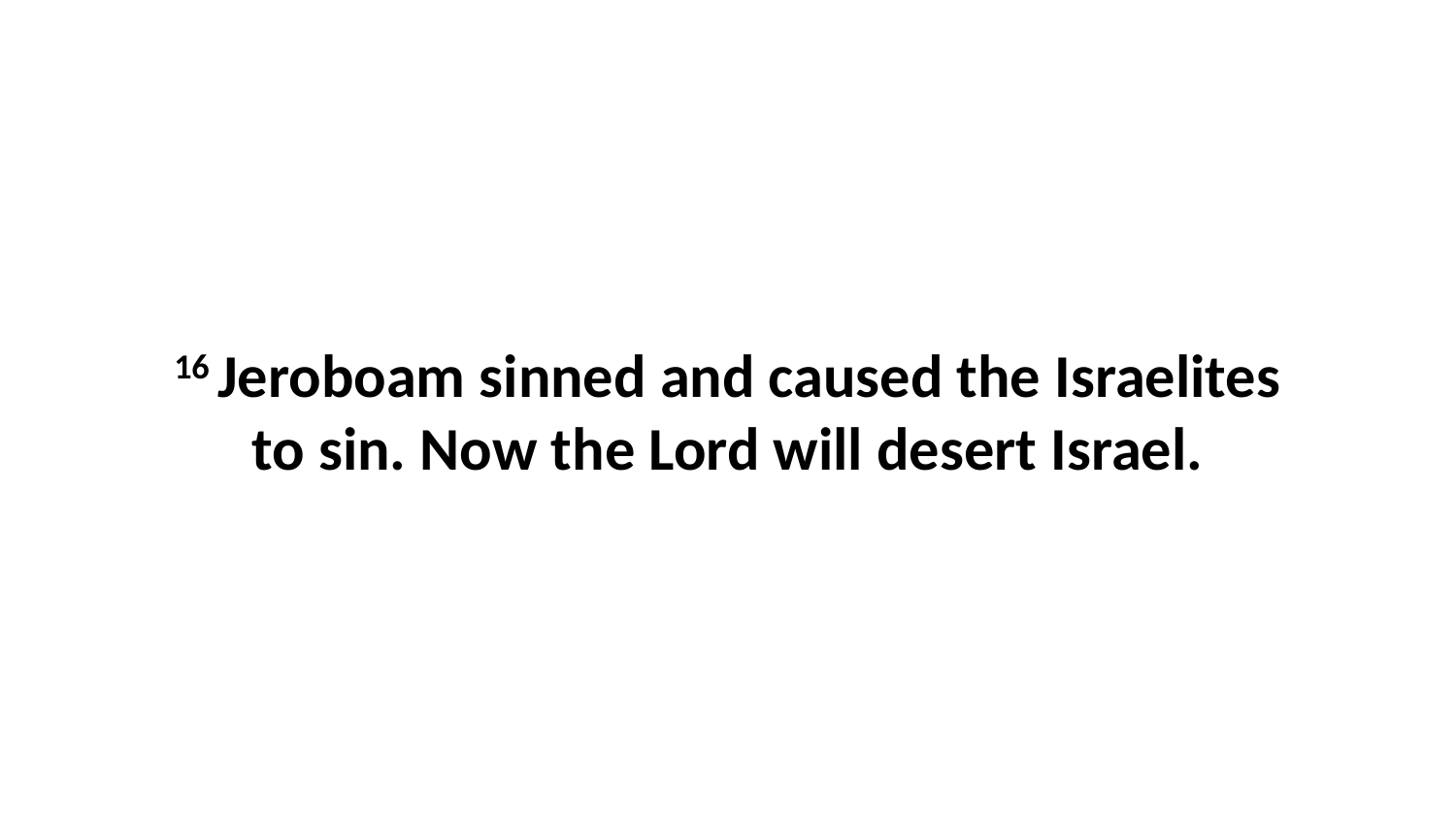

16 Jeroboam sinned and caused the Israelites to sin. Now the Lord will desert Israel.